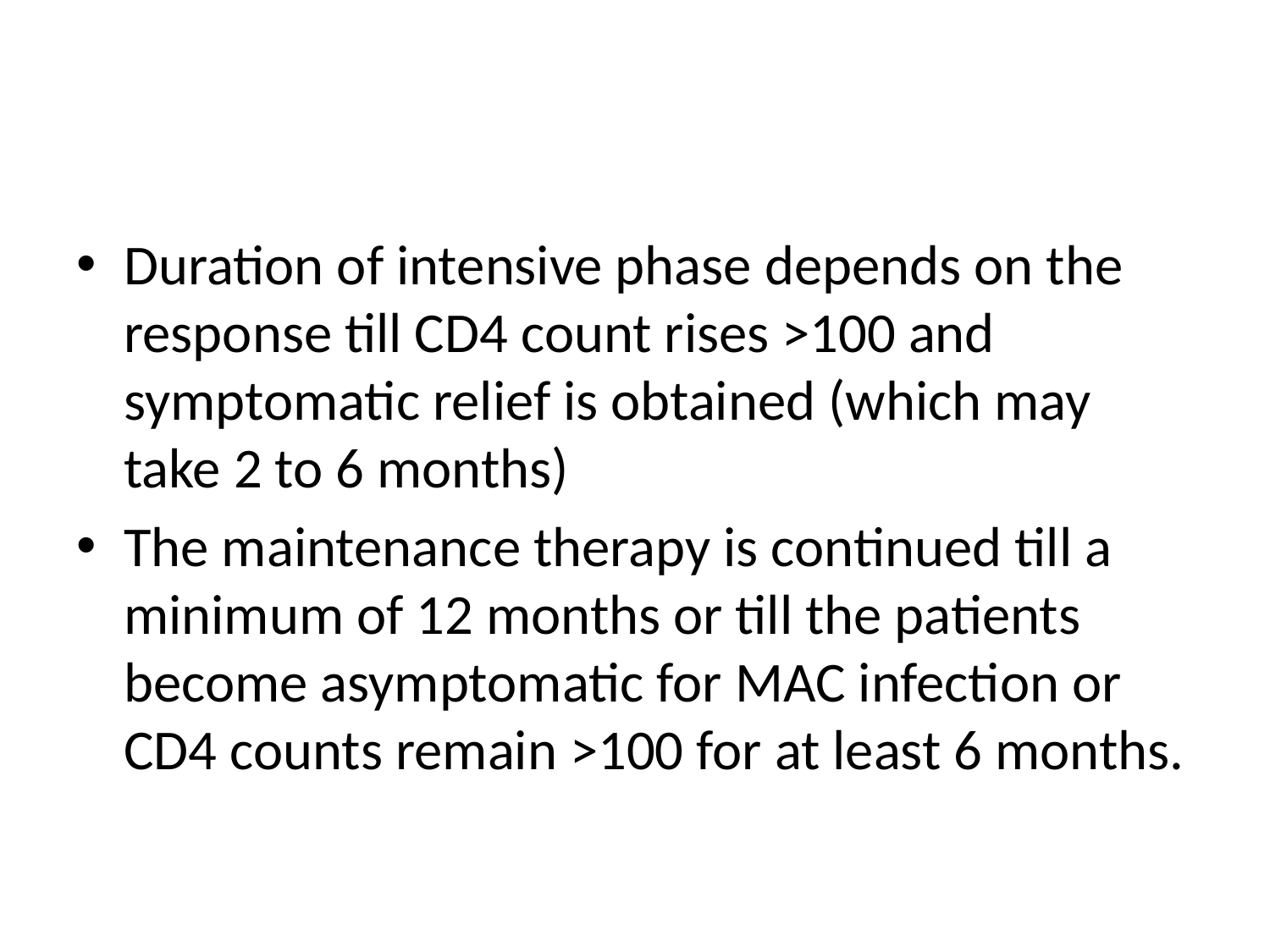

#
Duration of intensive phase depends on the response till CD4 count rises >100 and symptomatic relief is obtained (which may take 2 to 6 months)
The maintenance therapy is continued till a minimum of 12 months or till the patients become asymptomatic for MAC infection or CD4 counts remain >100 for at least 6 months.